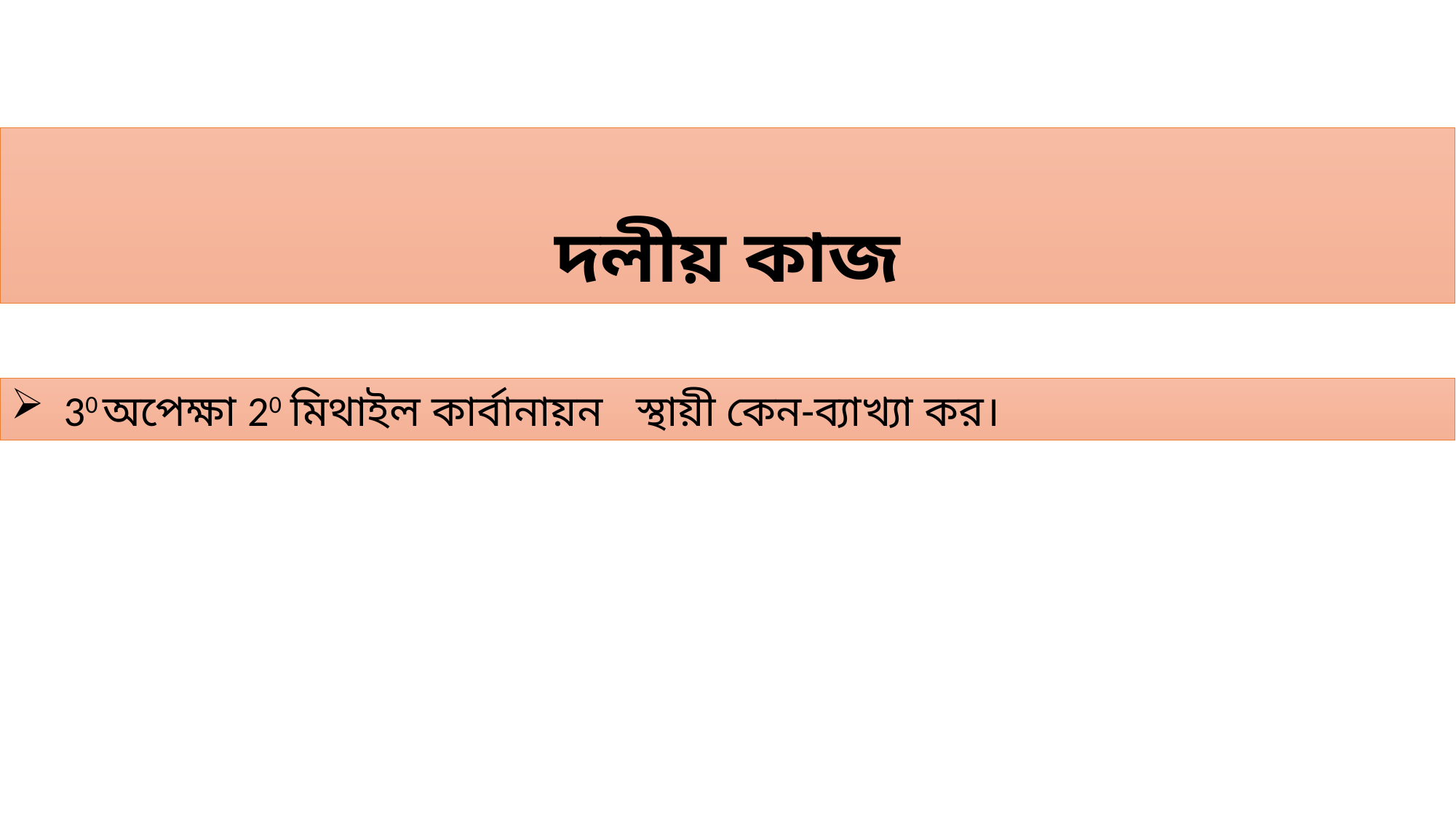

দলীয় কাজ
  30 অপেক্ষা 20 মিথাইল কার্বানায়ন   স্থায়ী কেন-ব্যাখ্যা কর।